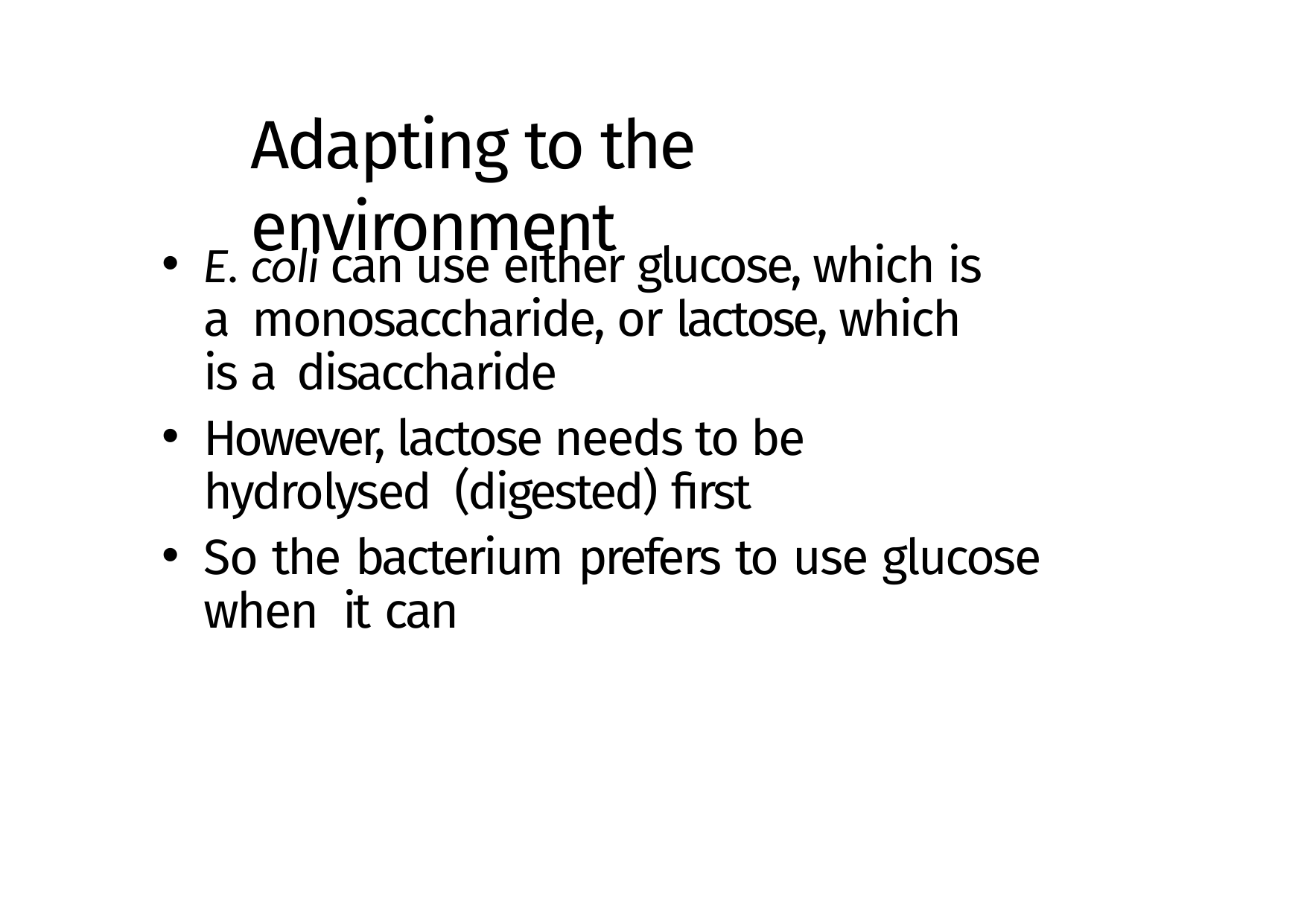

# Adapting to the environment
E. coli can use either glucose, which is a  monosaccharide, or lactose, which is a  disaccharide
However, lactose needs to be hydrolysed  (digested) first
So the bacterium prefers to use glucose when  it can